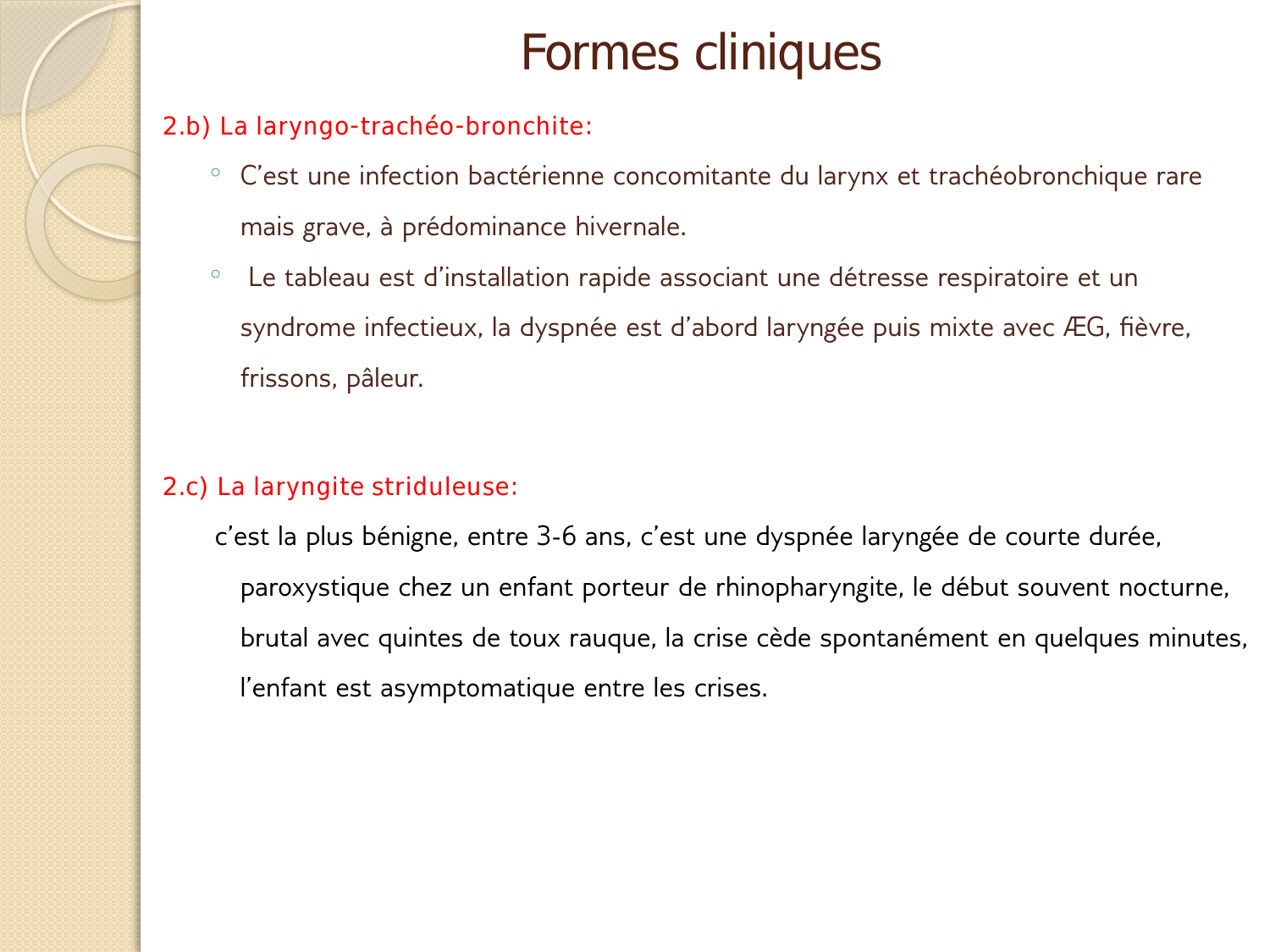

# Formes cliniques
2.b) La laryngo-trachéo-bronchite:
C’est une infection bactérienne concomitante du larynx et trachéobronchique rare mais grave, à prédominance hivernale.
 Le tableau est d’installation rapide associant une détresse respiratoire et un syndrome infectieux, la dyspnée est d’abord laryngée puis mixte avec AEG, fièvre, frissons, pâleur.

2.c) La laryngite striduleuse:
 c’est la plus bénigne, entre 3-6 ans, c’est une dyspnée laryngée de courte durée, paroxystique chez un enfant porteur de rhinopharyngite, le début souvent nocturne, brutal avec quintes de toux rauque, la crise cède spontanément en quelques minutes, l’enfant est asymptomatique entre les crises.